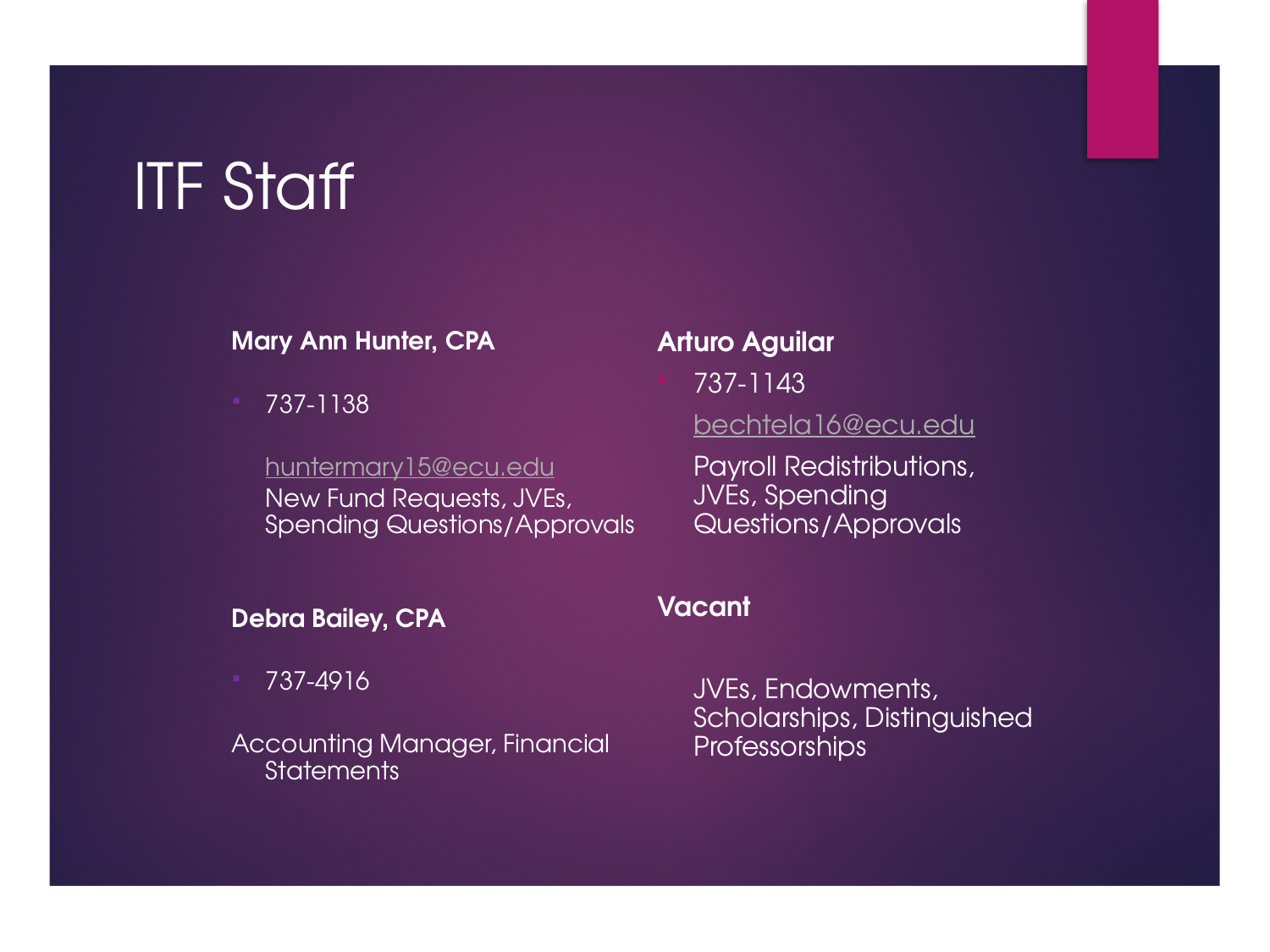

# ITF Staff
Mary Ann Hunter, CPA

737-1138

	huntermary15@ecu.edu
	New Fund Requests, JVEs, Spending Questions/Approvals

Debra Bailey, CPA

737-4916

Accounting Manager, Financial Statements

Arturo Aguilar
737-1143
	bechtela16@ecu.edu
	Payroll Redistributions, JVEs, Spending Questions/Approvals

Vacant

	JVEs, Endowments, Scholarships, Distinguished Professorships